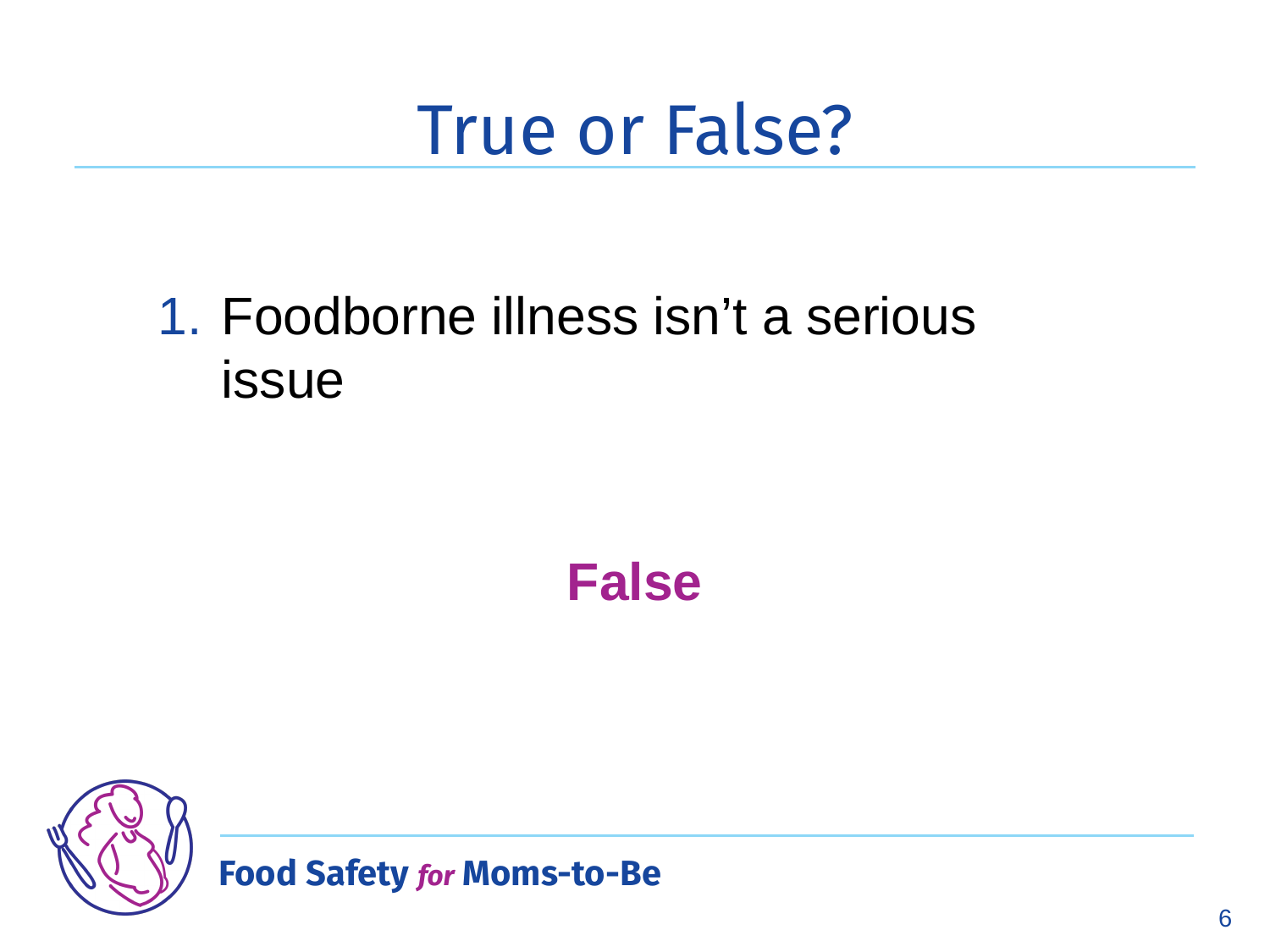

# True or False?
1.	Foodborne illness isn’t a serious issue
False
6